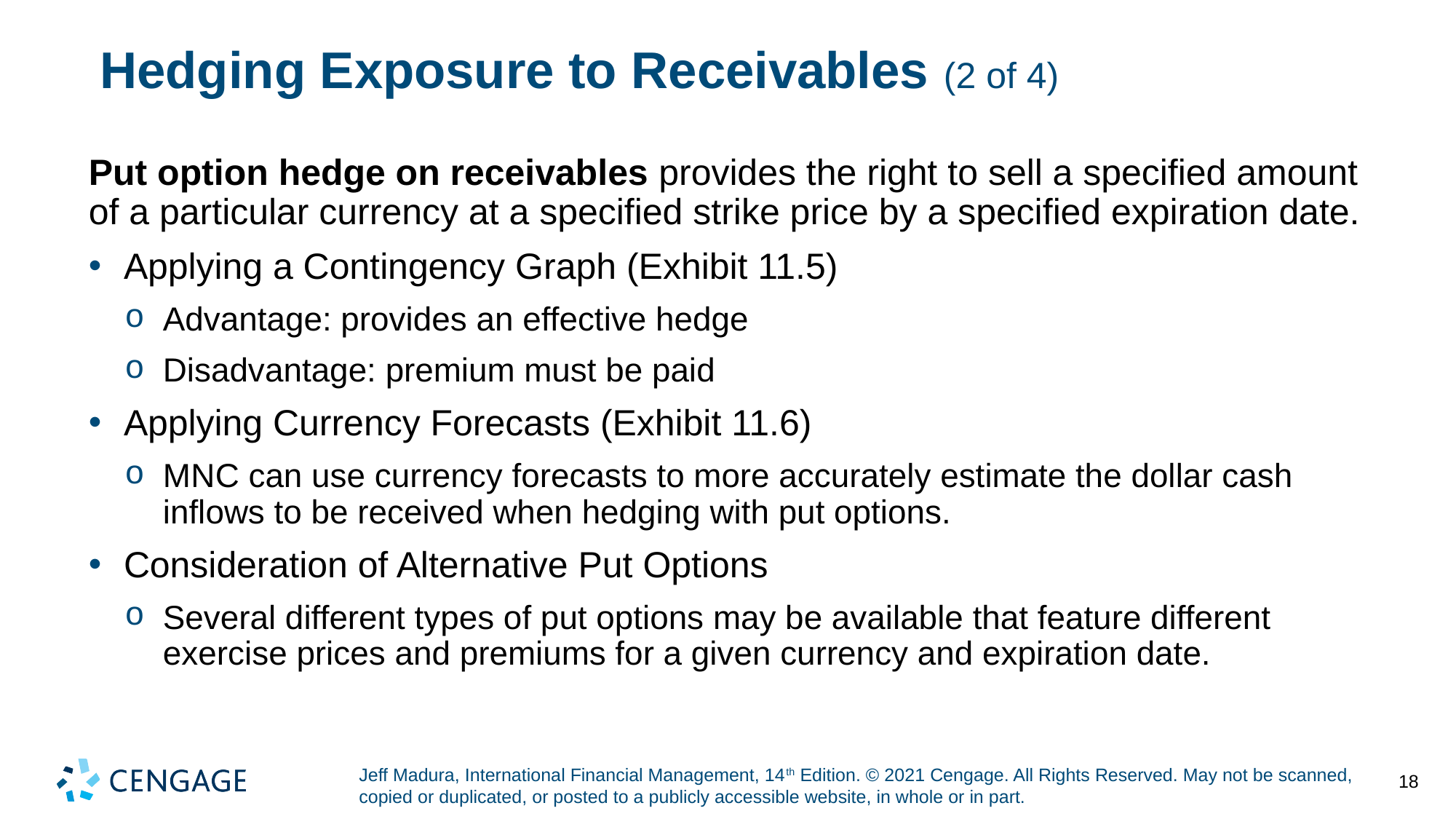

# Hedging Exposure to Receivables (2 of 4)
Put option hedge on receivables provides the right to sell a specified amount of a particular currency at a specified strike price by a specified expiration date.
Applying a Contingency Graph (Exhibit 11.5)
Advantage: provides an effective hedge
Disadvantage: premium must be paid
Applying Currency Forecasts (Exhibit 11.6)
M N C can use currency forecasts to more accurately estimate the dollar cash inflows to be received when hedging with put options.
Consideration of Alternative Put Options
Several different types of put options may be available that feature different exercise prices and premiums for a given currency and expiration date.
18